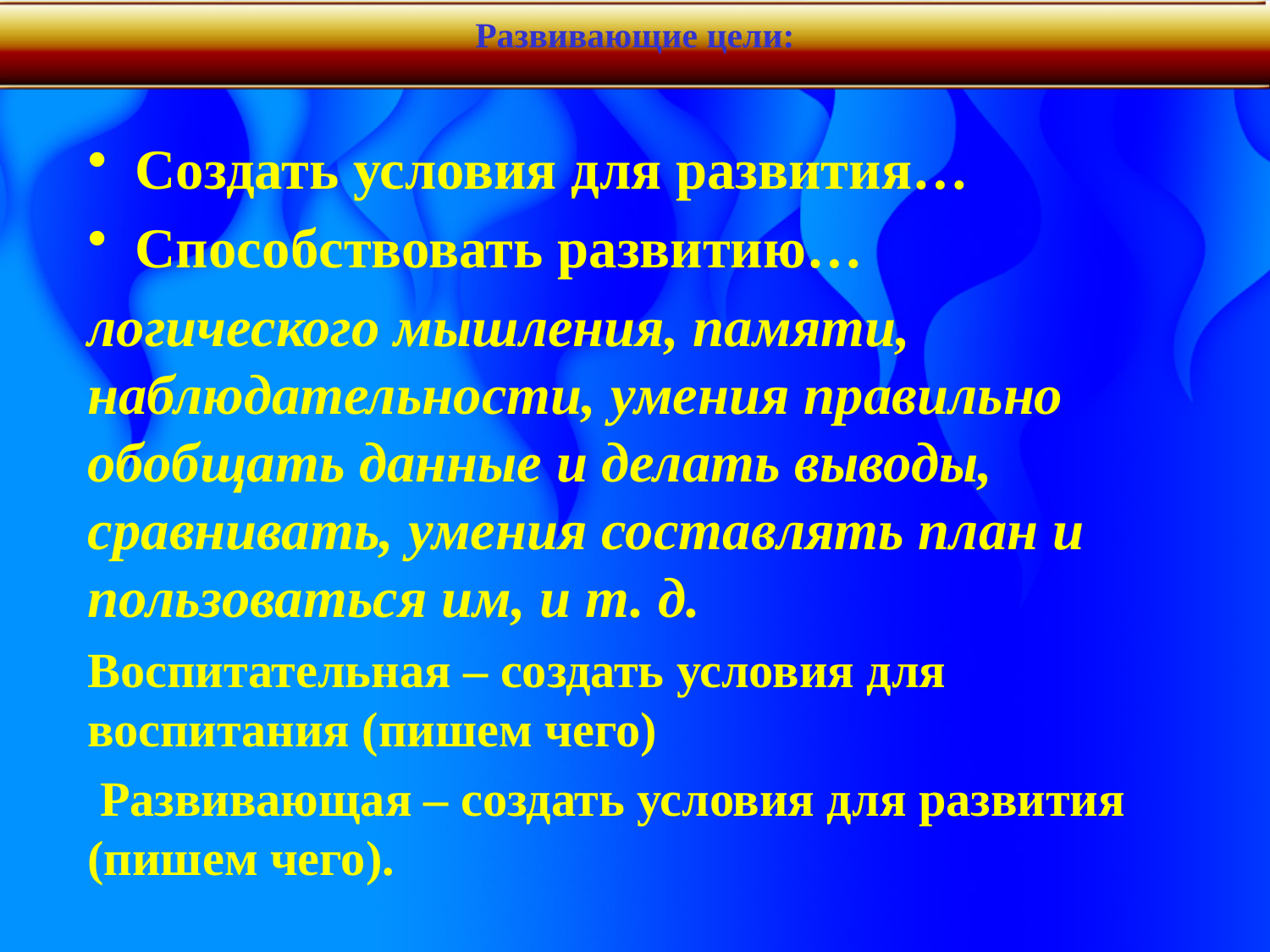

# Развивающие цели:
Создать условия для развития…
Способствовать развитию…
логического мышления, памяти, наблюдательности, умения правильно обобщать данные и делать выводы, сравнивать, умения составлять план и пользоваться им, и т. д.
Воспитательная – создать условия для воспитания (пишем чего)
 Развивающая – создать условия для развития (пишем чего).